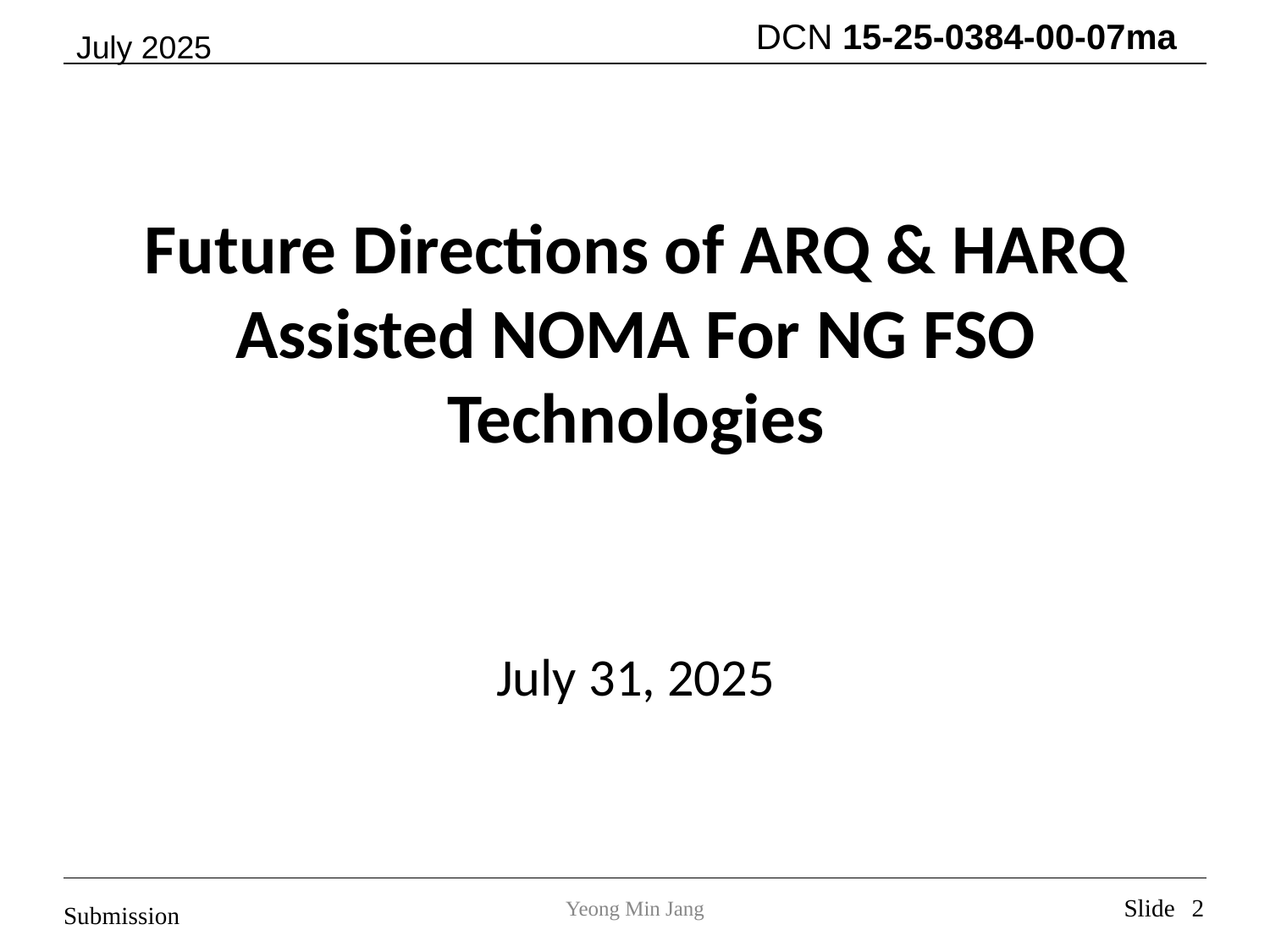

Future Directions of ARQ & HARQ Assisted NOMA For NG FSO Technologies
July 31, 2025